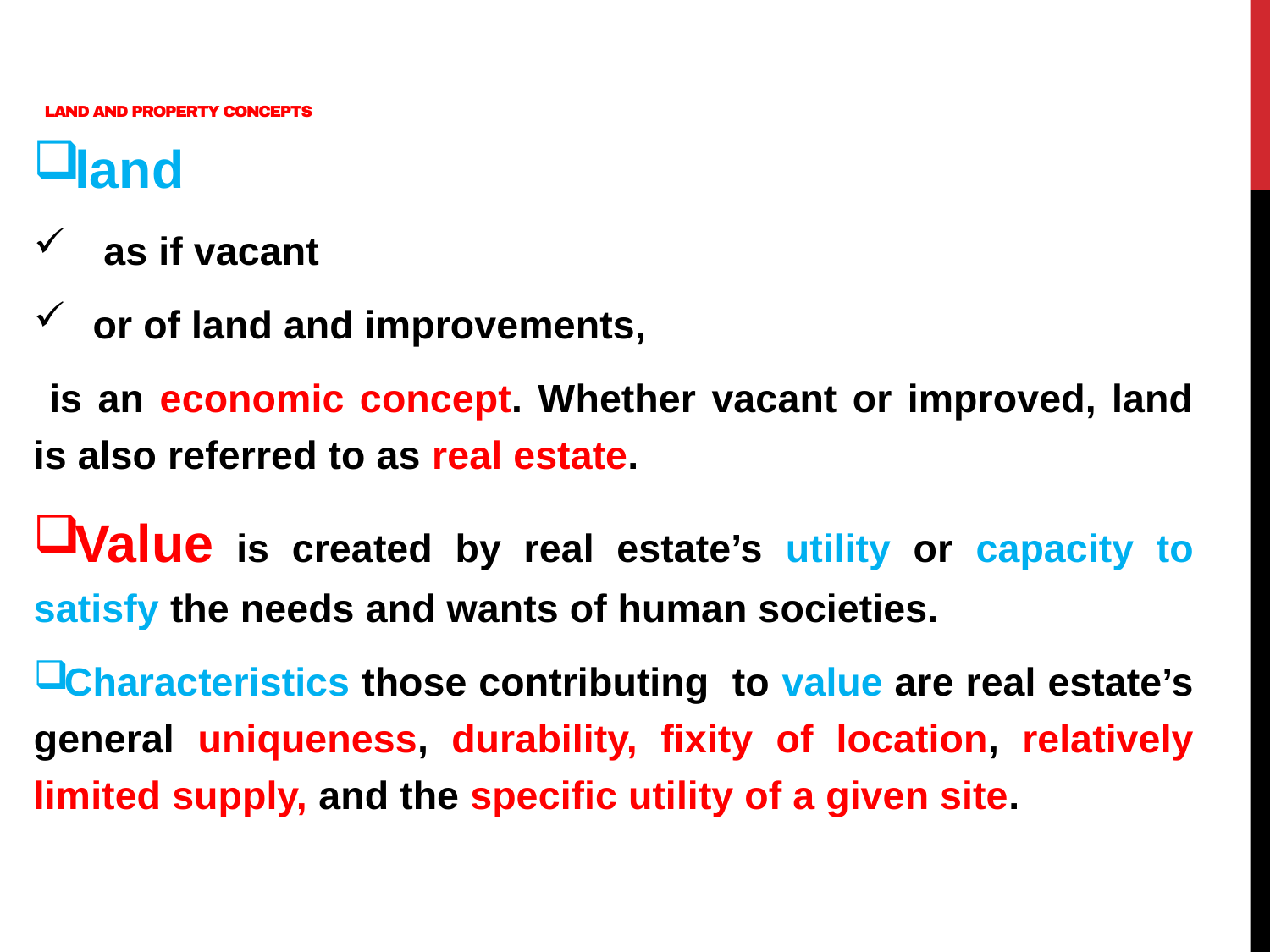

# Land and property concepts
land
 as if vacant
or of land and improvements,
 is an economic concept. Whether vacant or improved, land is also referred to as real estate.
Value is created by real estate’s utility or capacity to satisfy the needs and wants of human societies.
Characteristics those contributing  to value are real estate’s general uniqueness, durability, fixity of location, relatively limited supply, and the specific utility of a given site.